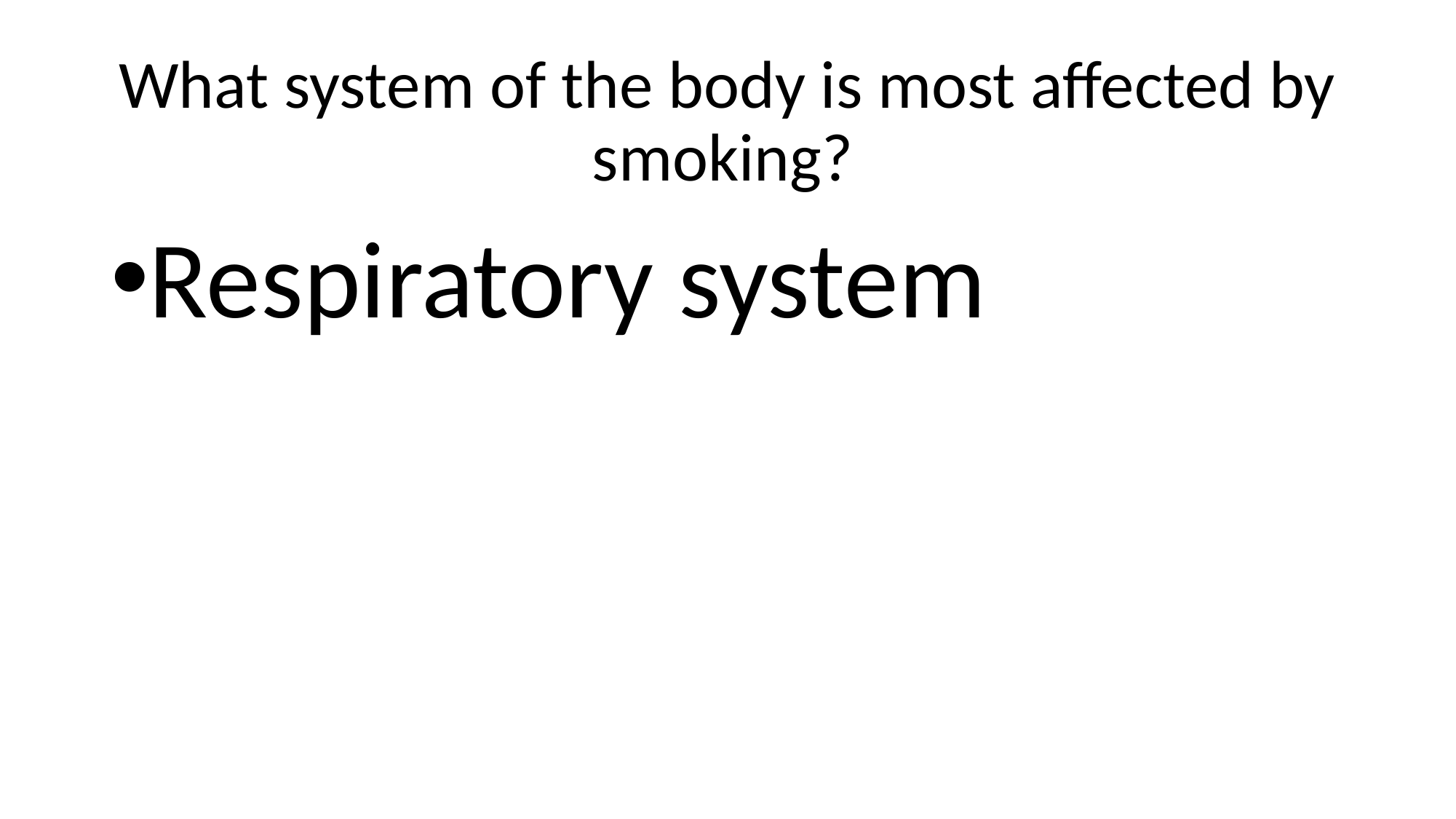

# What system of the body is most affected by smoking?
Respiratory system